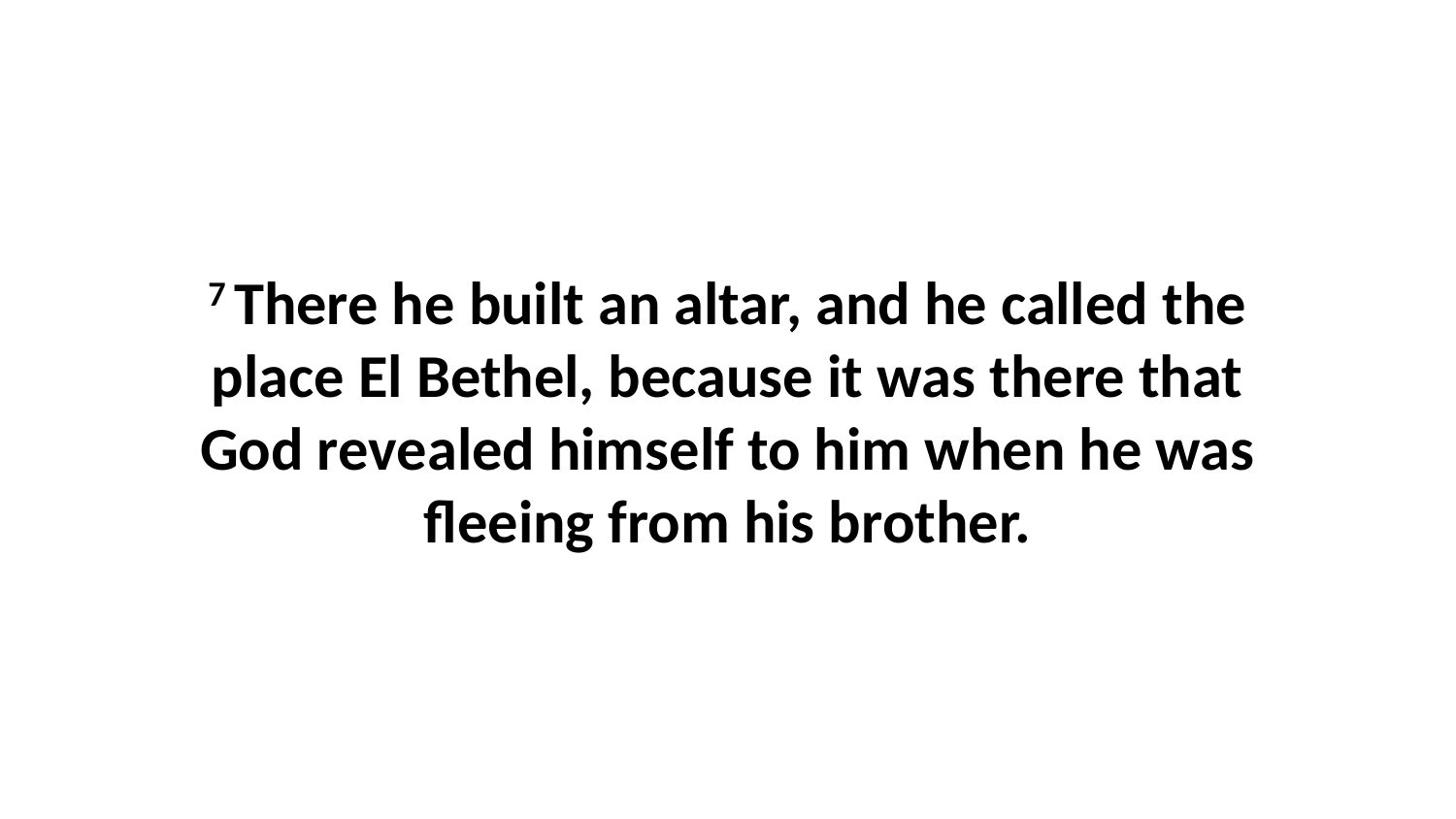

7 There he built an altar, and he called the place El Bethel, because it was there that God revealed himself to him when he was fleeing from his brother.